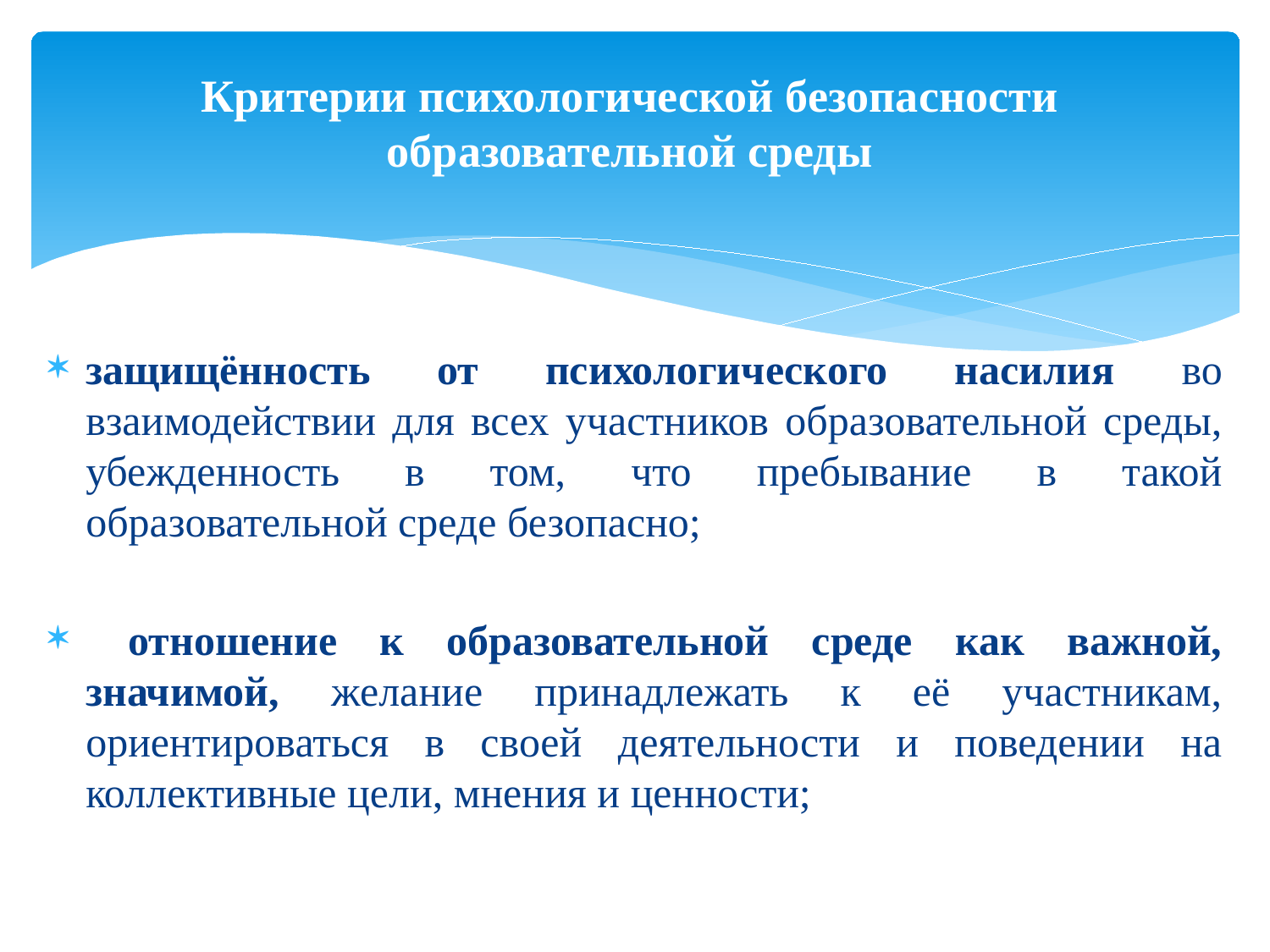

# Критерии психологической безопасности образовательной среды
защищённость от психологического насилия во взаимодействии для всех участников образовательной среды, убежденность в том, что пребывание в такой
образовательной среде безопасно;

 отношение к образовательной среде как важной, значимой, желание принадлежать к её участникам, ориентироваться в своей деятельности и поведении на коллективные цели, мнения и ценности;